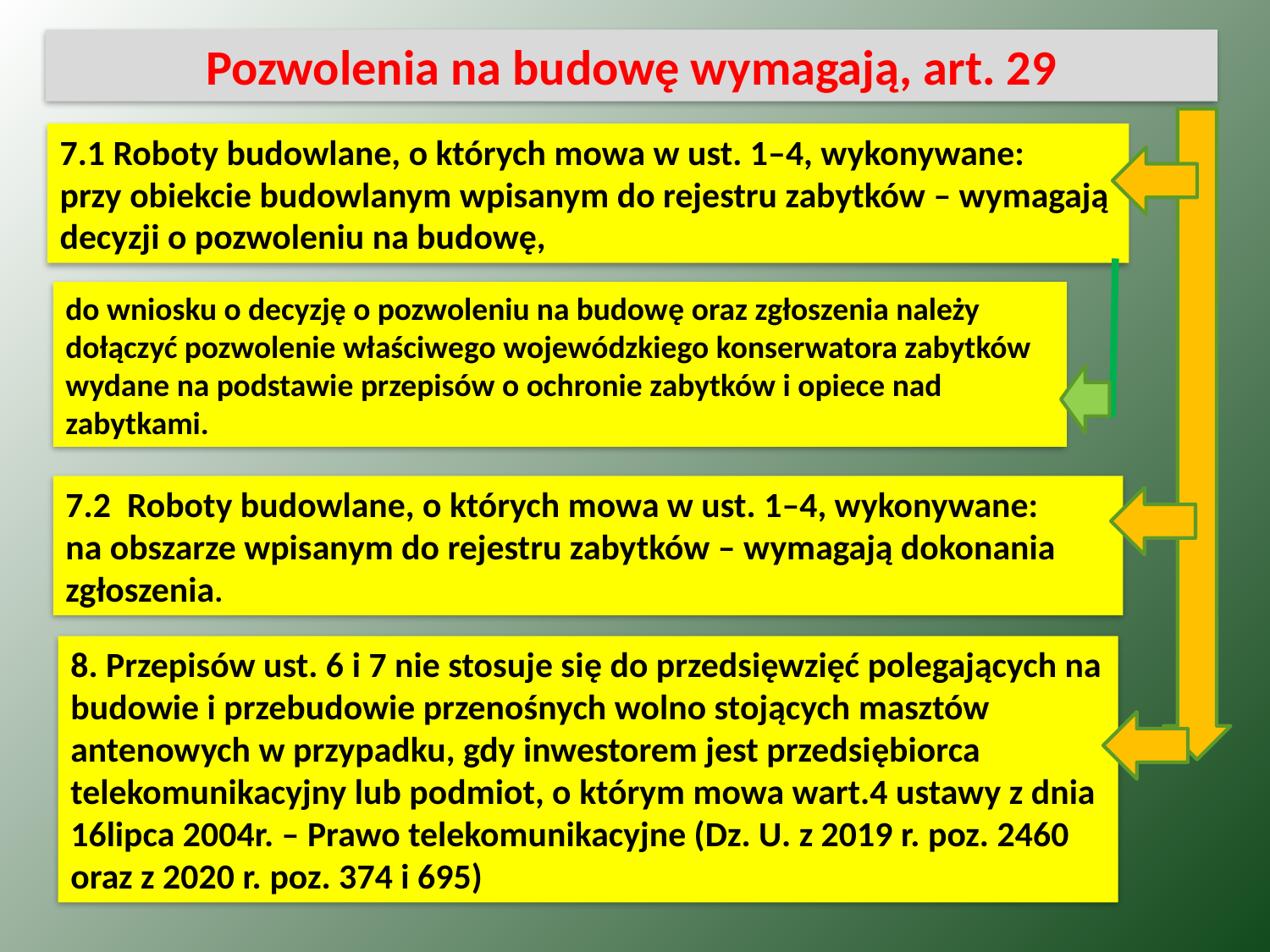

Pozwolenia na budowę wymagają, art. 29

7.1 Roboty budowlane, o których mowa w ust. 1–4, wykonywane:
przy obiekcie budowlanym wpisanym do rejestru zabytków – wymagają decyzji o pozwoleniu na budowę,

do wniosku o decyzję o pozwoleniu na budowę oraz zgłoszenia należy dołączyć pozwolenie właściwego wojewódzkiego konserwatora zabytków wydane na podstawie przepisów o ochronie zabytków i opiece nad zabytkami.

7.2  Roboty budowlane, o których mowa w ust. 1–4, wykonywane:
na obszarze wpisanym do rejestru zabytków – wymagają dokonania zgłoszenia.

8. Przepisów ust. 6 i 7 nie stosuje się do przedsięwzięć polegających na budowie i przebudowie przenośnych wolno stojących masztów antenowych w przypadku, gdy inwestorem jest przedsiębiorca telekomunikacyjny lub podmiot, o którym mowa wart.4 ustawy z dnia 16lipca 2004r. – Prawo telekomunikacyjne (Dz. U. z 2019 r. poz. 2460 oraz z 2020 r. poz. 374 i 695)